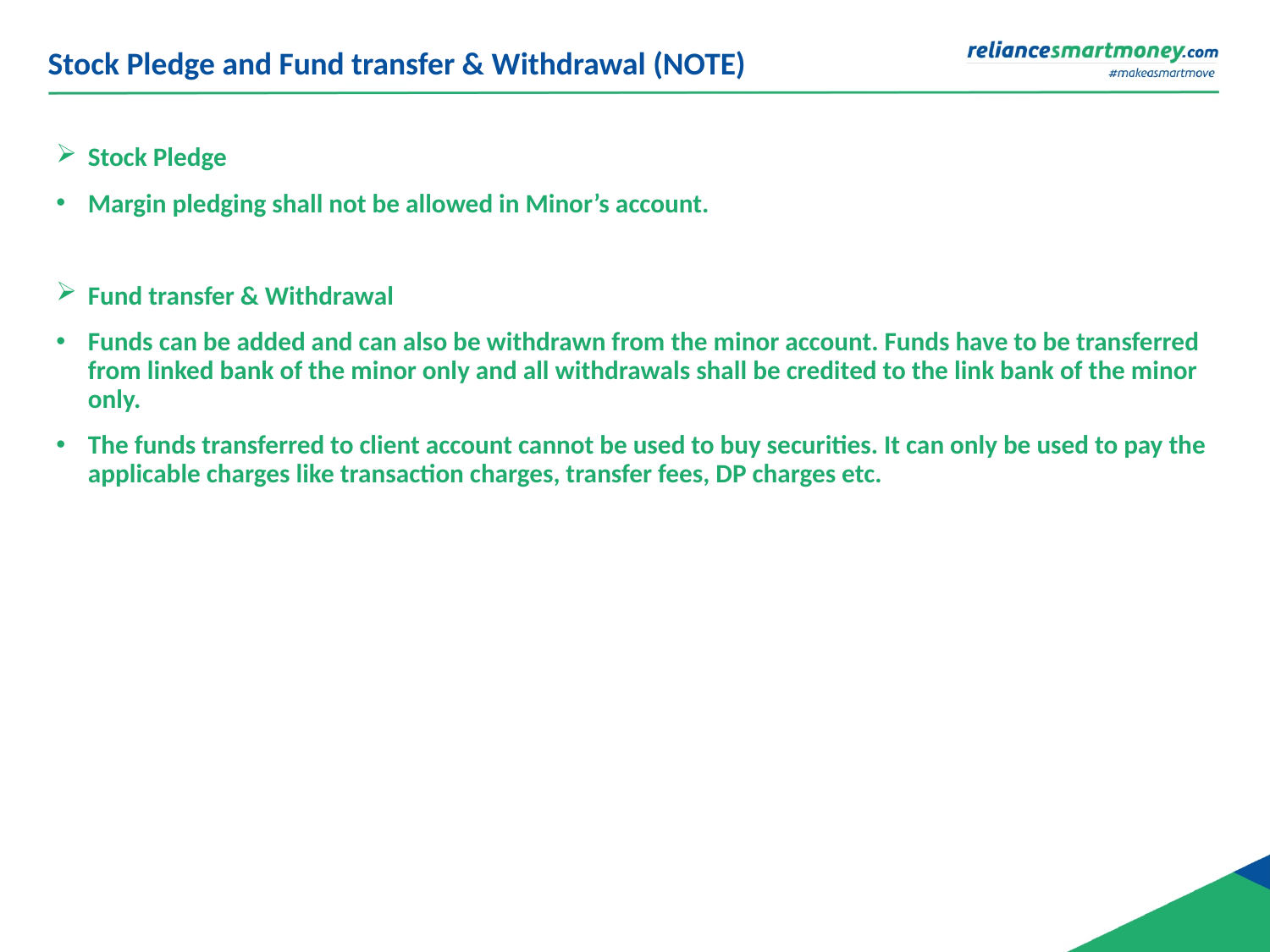

# Stock Pledge and Fund transfer & Withdrawal (NOTE)
Stock Pledge
Margin pledging shall not be allowed in Minor’s account.

Fund transfer & Withdrawal
Funds can be added and can also be withdrawn from the minor account. Funds have to be transferred from linked bank of the minor only and all withdrawals shall be credited to the link bank of the minor only.
The funds transferred to client account cannot be used to buy securities. It can only be used to pay the applicable charges like transaction charges, transfer fees, DP charges etc.